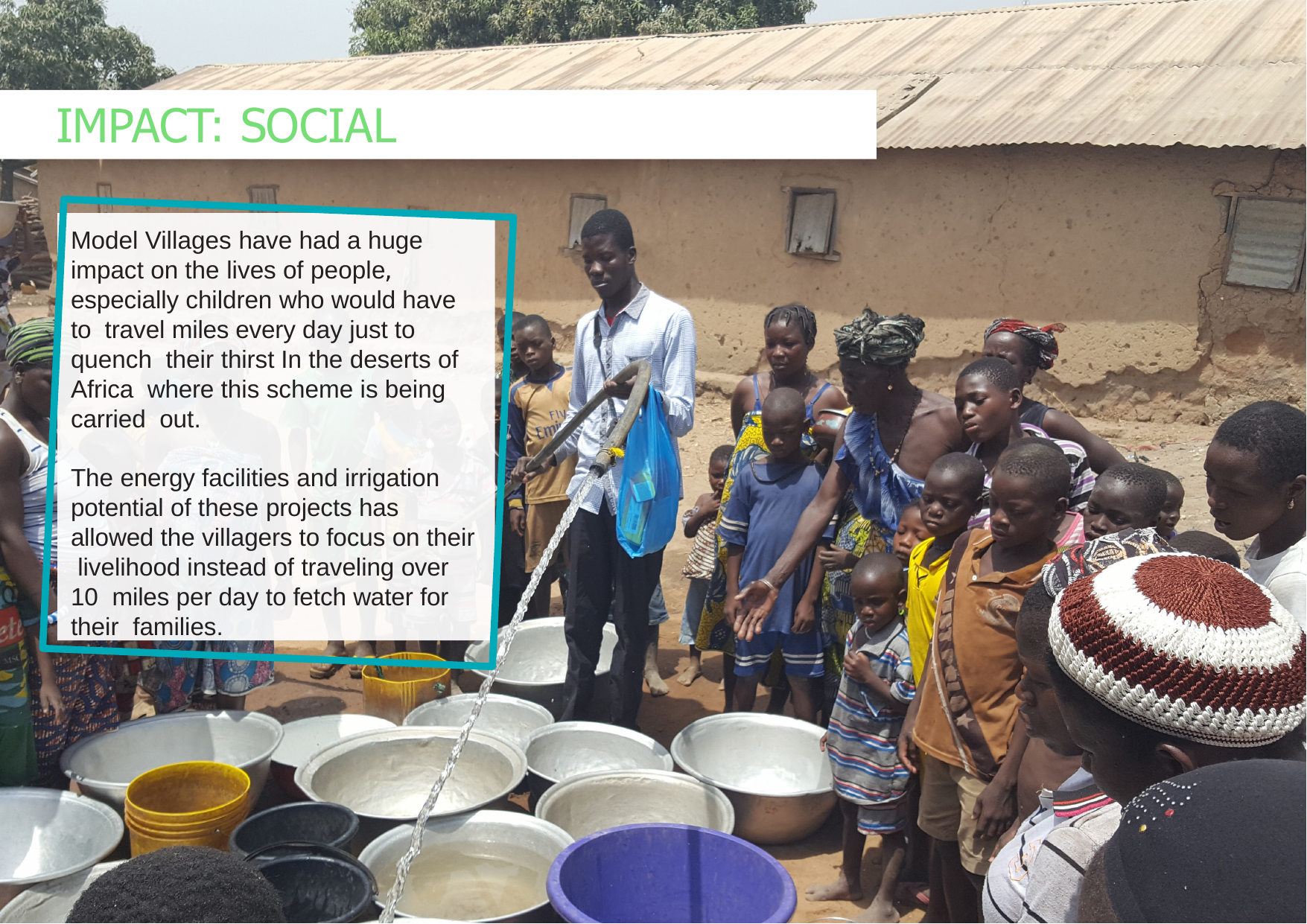

# IMPACT: SOCIAL

Model Villages have had a huge  impact on the lives of people,  especially children who would have to  travel miles every day just to quench  their thirst In the deserts of Africa  where this scheme is being carried  out.

The energy facilities and irrigation  potential of these projects has  allowed the villagers to focus on their  livelihood instead of traveling over 10  miles per day to fetch water for their  families.